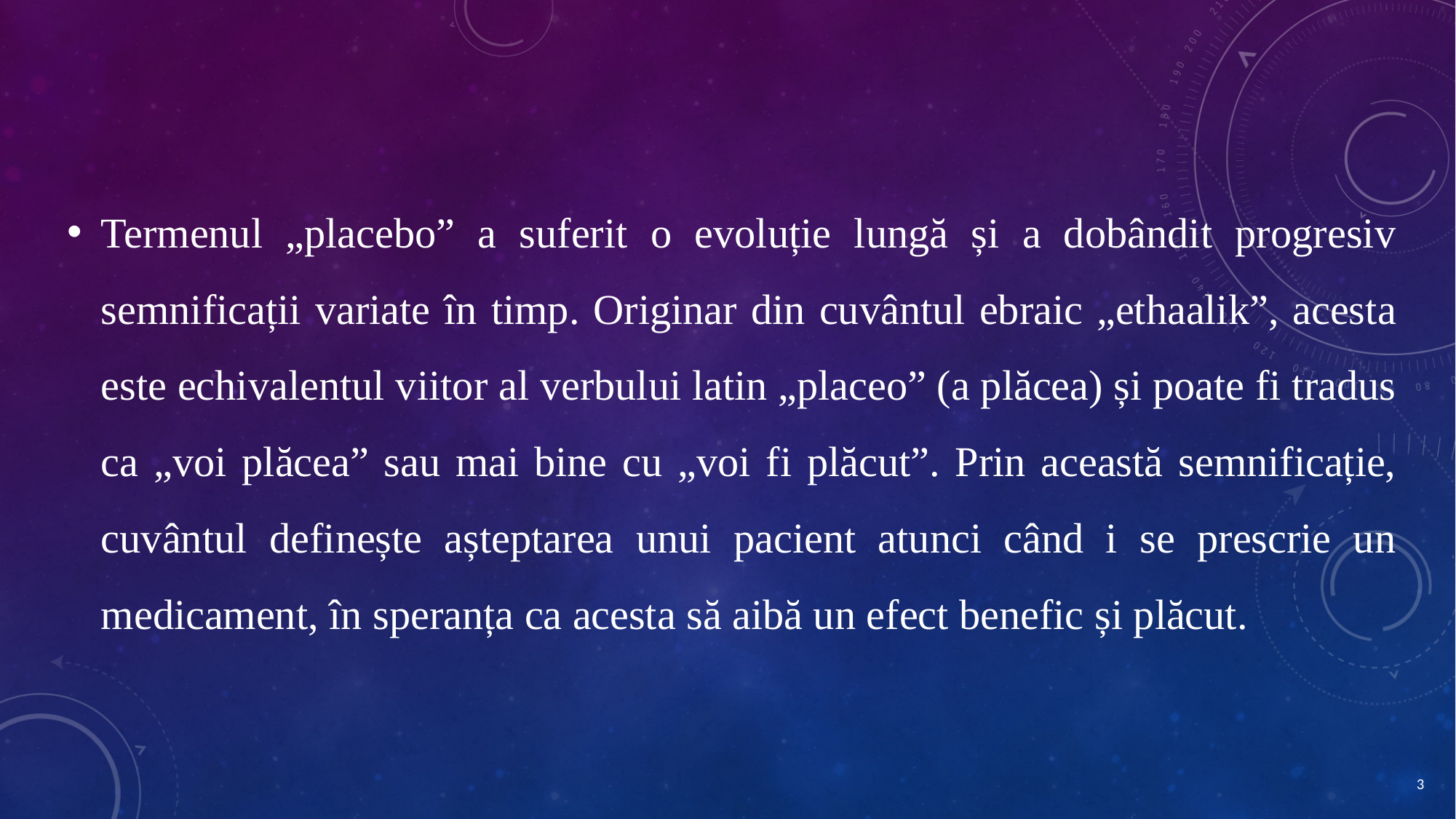

Termenul „placebo” a suferit o evoluție lungă și a dobândit progresiv semnificații variate în timp. Originar din cuvântul ebraic „ethaalik”, acesta este echivalentul viitor al verbului latin „placeo” (a plăcea) și poate fi tradus ca „voi plăcea” sau mai bine cu „voi fi plăcut”. Prin această semnificație, cuvântul definește așteptarea unui pacient atunci când i se prescrie un medicament, în speranța ca acesta să aibă un efect benefic și plăcut.
3